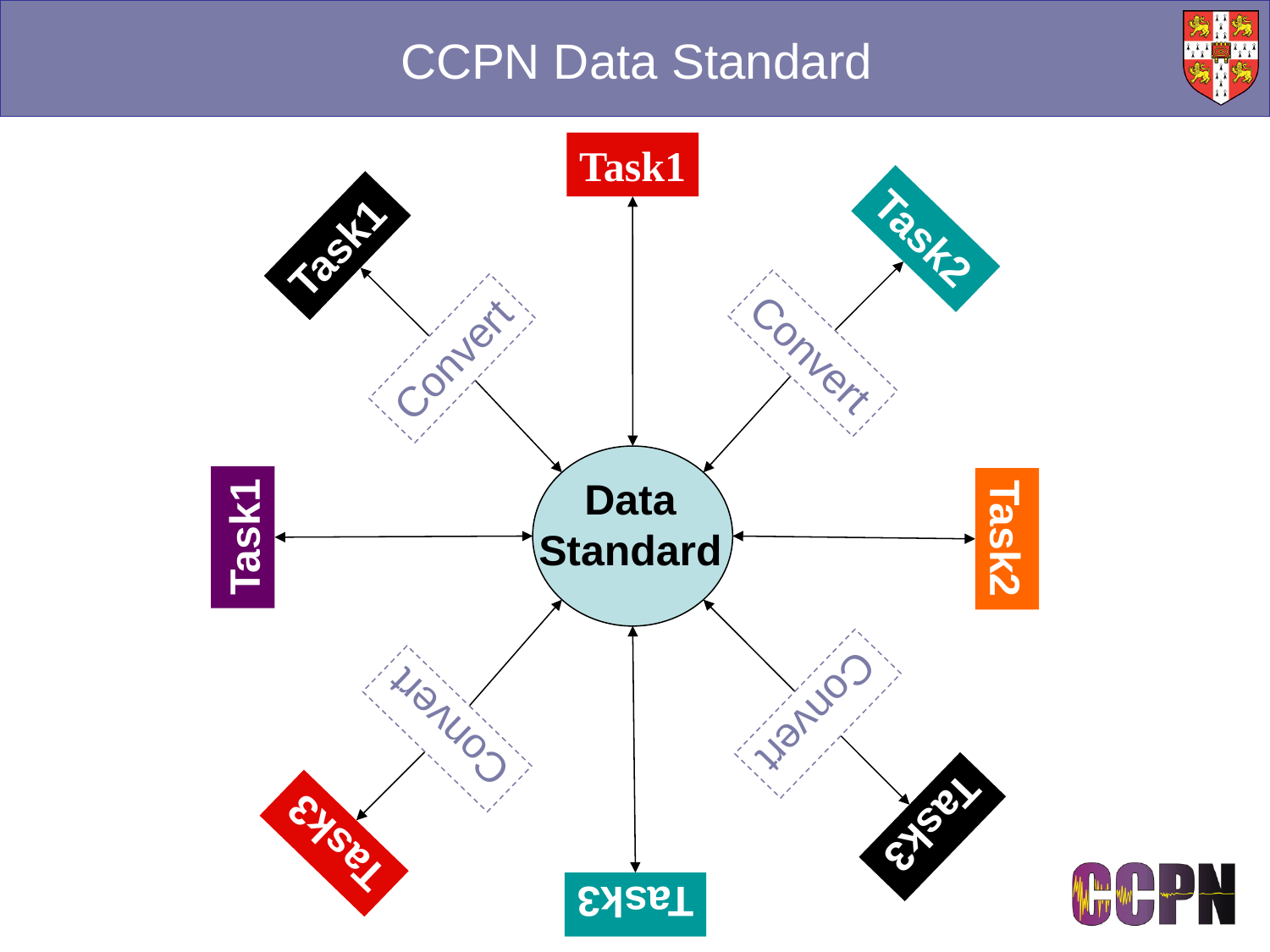

# CCPN Data Standard
Task1
Task2
Task1
Convert
Convert

Data
Standard
Task1
Task2
Convert
Convert
Task3
Task3
Task3